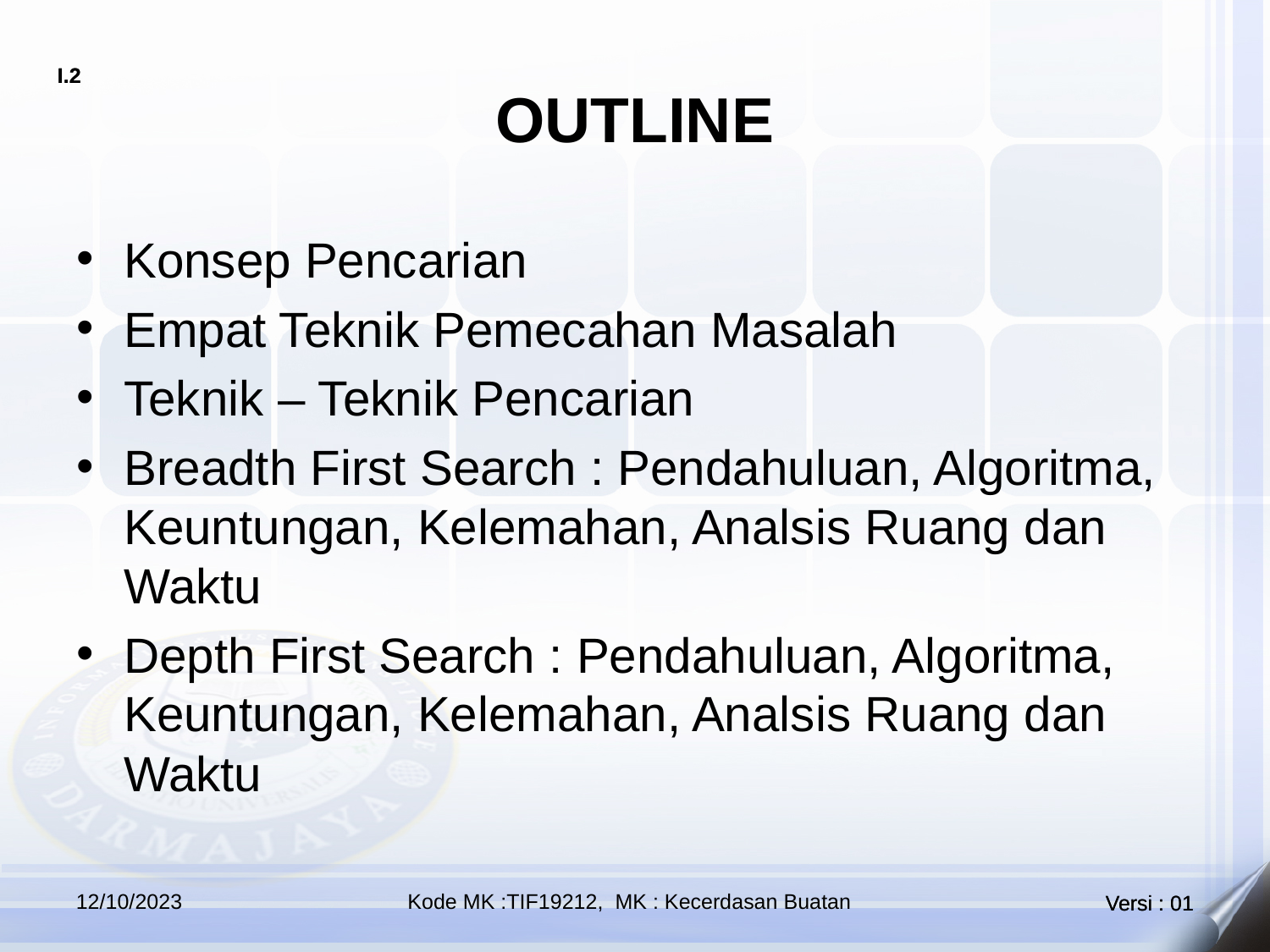

# OUTLINE
Konsep Pencarian
Empat Teknik Pemecahan Masalah
Teknik – Teknik Pencarian
Breadth First Search : Pendahuluan, Algoritma, Keuntungan, Kelemahan, Analsis Ruang dan Waktu
Depth First Search : Pendahuluan, Algoritma, Keuntungan, Kelemahan, Analsis Ruang dan Waktu
12/10/2023
Kode MK :TIF19212,  MK : Kecerdasan Buatan